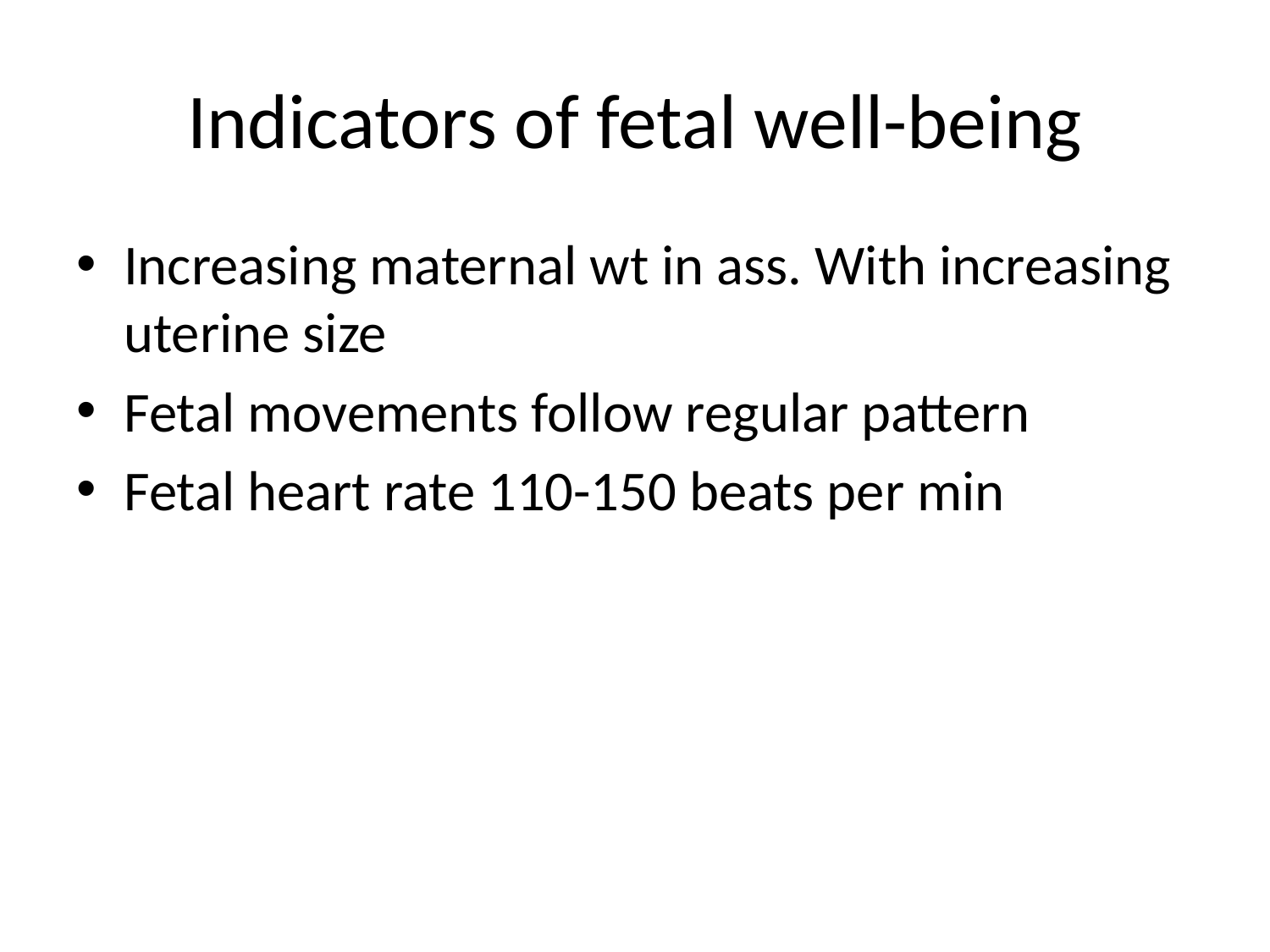

# Indicators of fetal well-being
Increasing maternal wt in ass. With increasing uterine size
Fetal movements follow regular pattern
Fetal heart rate 110-150 beats per min